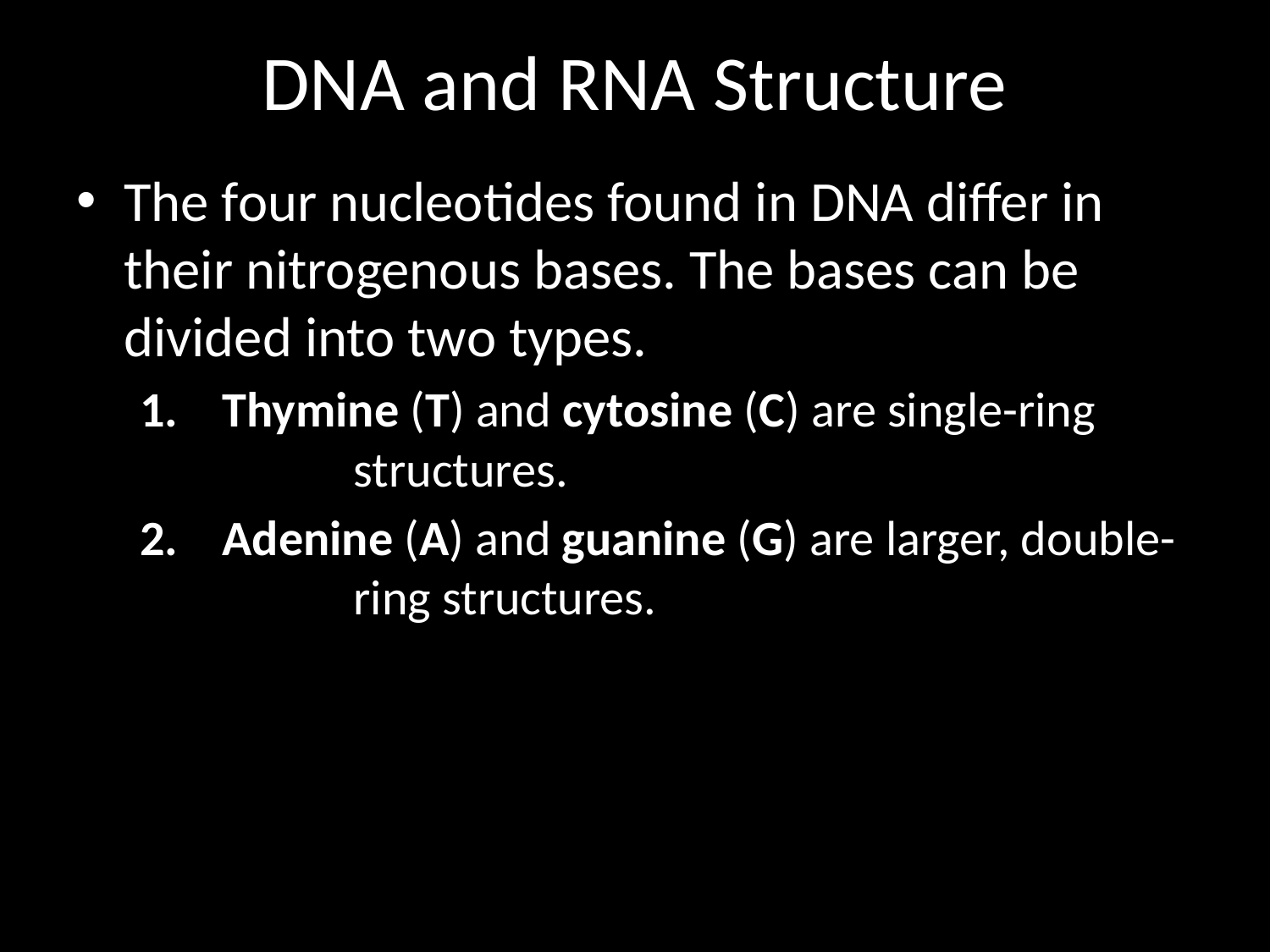

# DNA and RNA Structure
The four nucleotides found in DNA differ in their nitrogenous bases. The bases can be divided into two types.
 Thymine (T) and cytosine (C) are single-ring
	structures.
 Adenine (A) and guanine (G) are larger, double-
	ring structures.